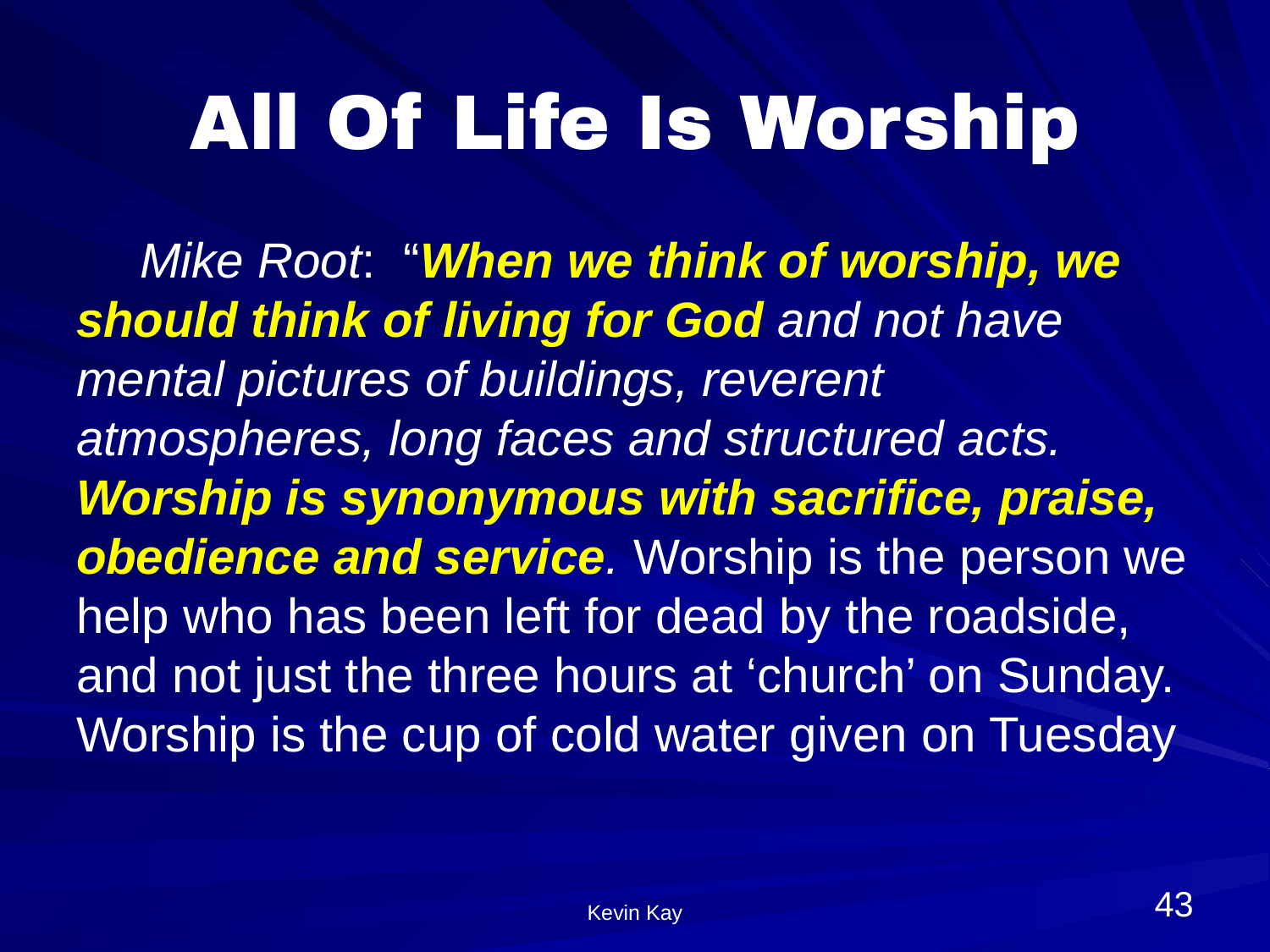

# All Of Life Is Worship
Mike Root:  “When we think of worship, we should think of living for God and not have mental pictures of buildings, reverent atmospheres, long faces and structured acts. Worship is synonymous with sacrifice, praise, obedience and service. Worship is the person we help who has been left for dead by the roadside, and not just the three hours at ‘church’ on Sunday. Worship is the cup of cold water given on Tuesday
43
Kevin Kay